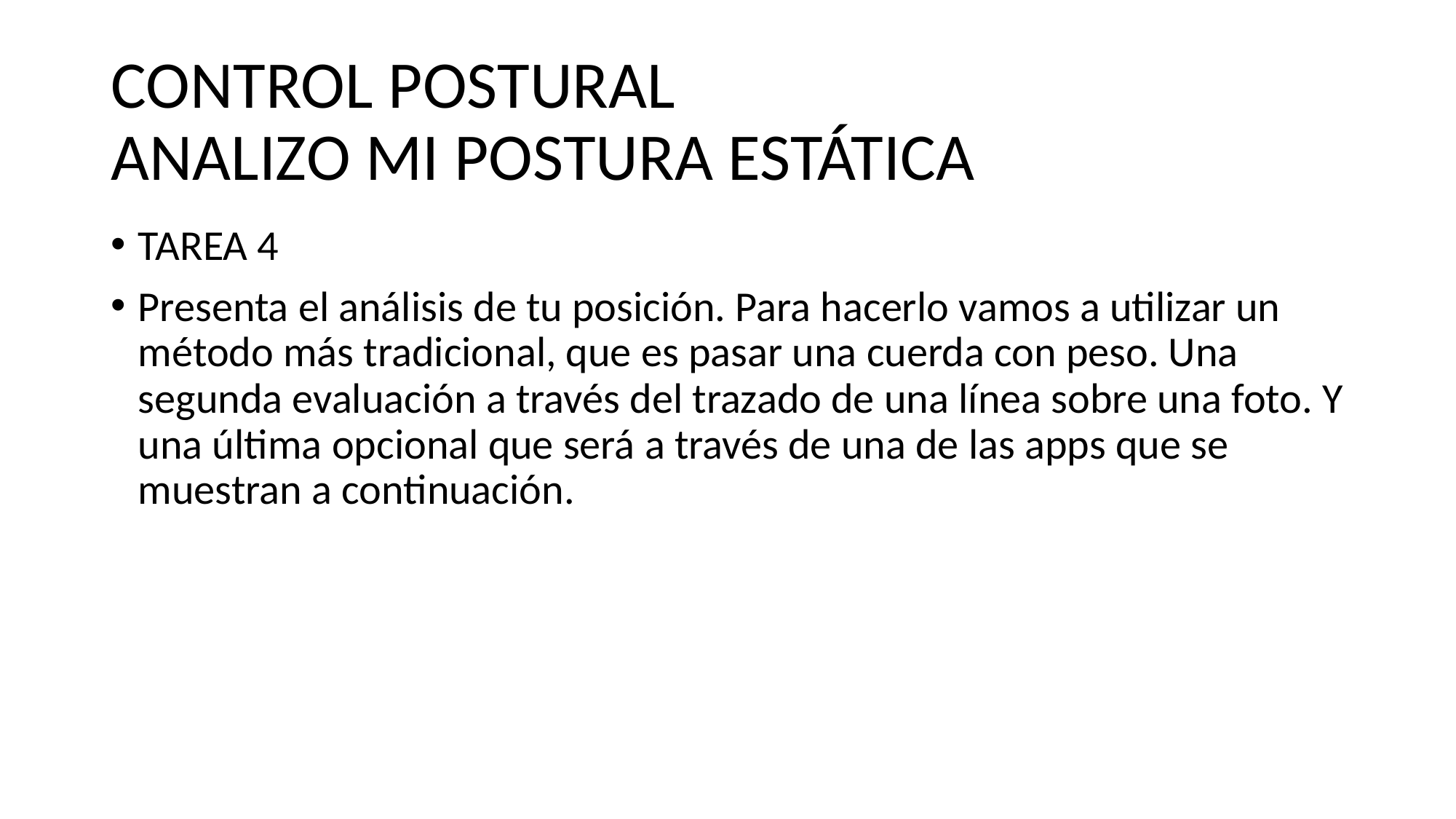

# CONTROL POSTURAL ANALIZO MI POSTURA ESTÁTICA
TAREA 4
Presenta el análisis de tu posición. Para hacerlo vamos a utilizar un método más tradicional, que es pasar una cuerda con peso. Una segunda evaluación a través del trazado de una línea sobre una foto. Y una última opcional que será a través de una de las apps que se muestran a continuación.